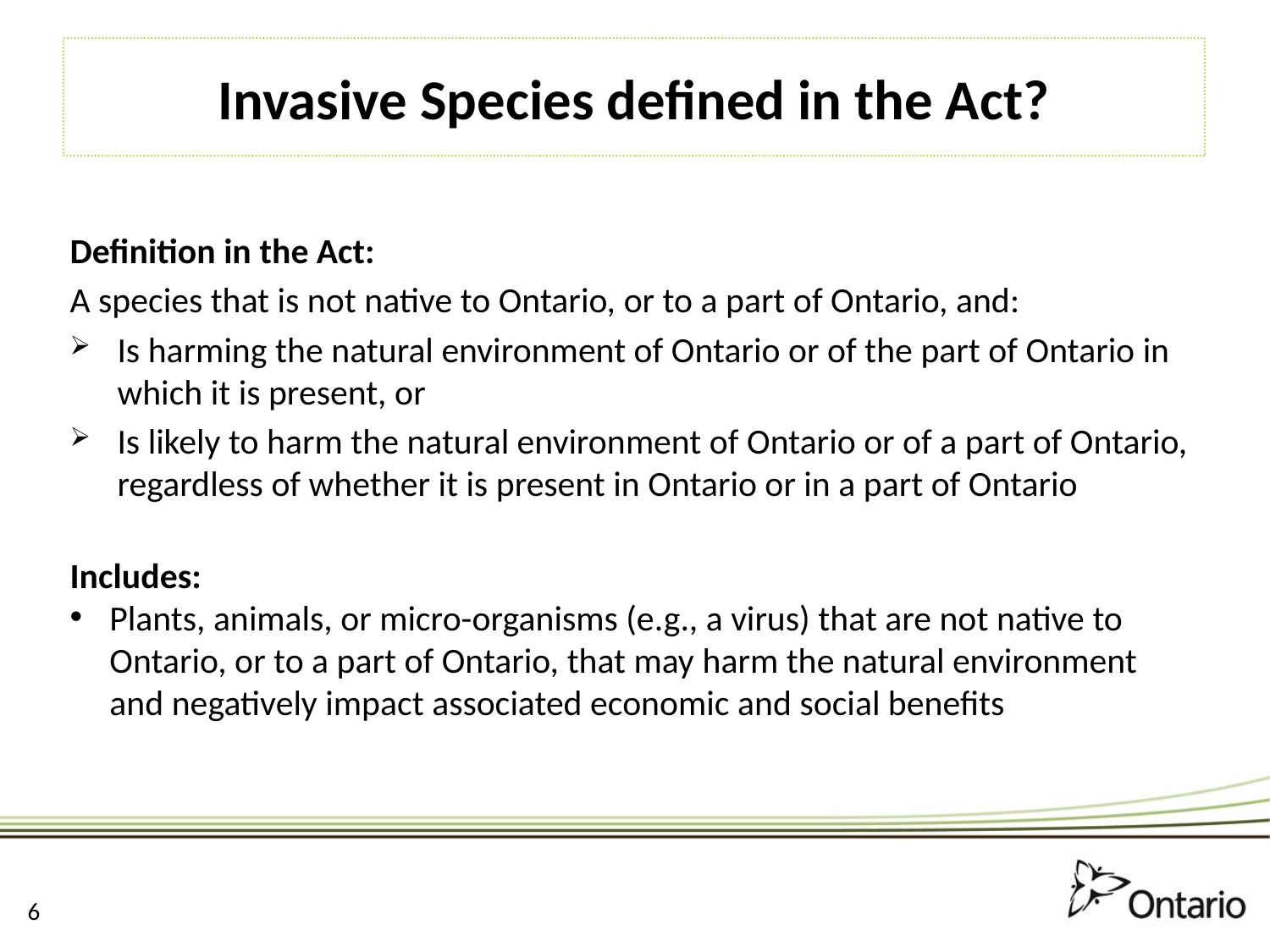

# Invasive Species defined in the Act?
Definition in the Act:
A species that is not native to Ontario, or to a part of Ontario, and:
Is harming the natural environment of Ontario or of the part of Ontario in which it is present, or
Is likely to harm the natural environment of Ontario or of a part of Ontario, regardless of whether it is present in Ontario or in a part of Ontario

Includes:
Plants, animals, or micro-organisms (e.g., a virus) that are not native to Ontario, or to a part of Ontario, that may harm the natural environment and negatively impact associated economic and social benefits
6